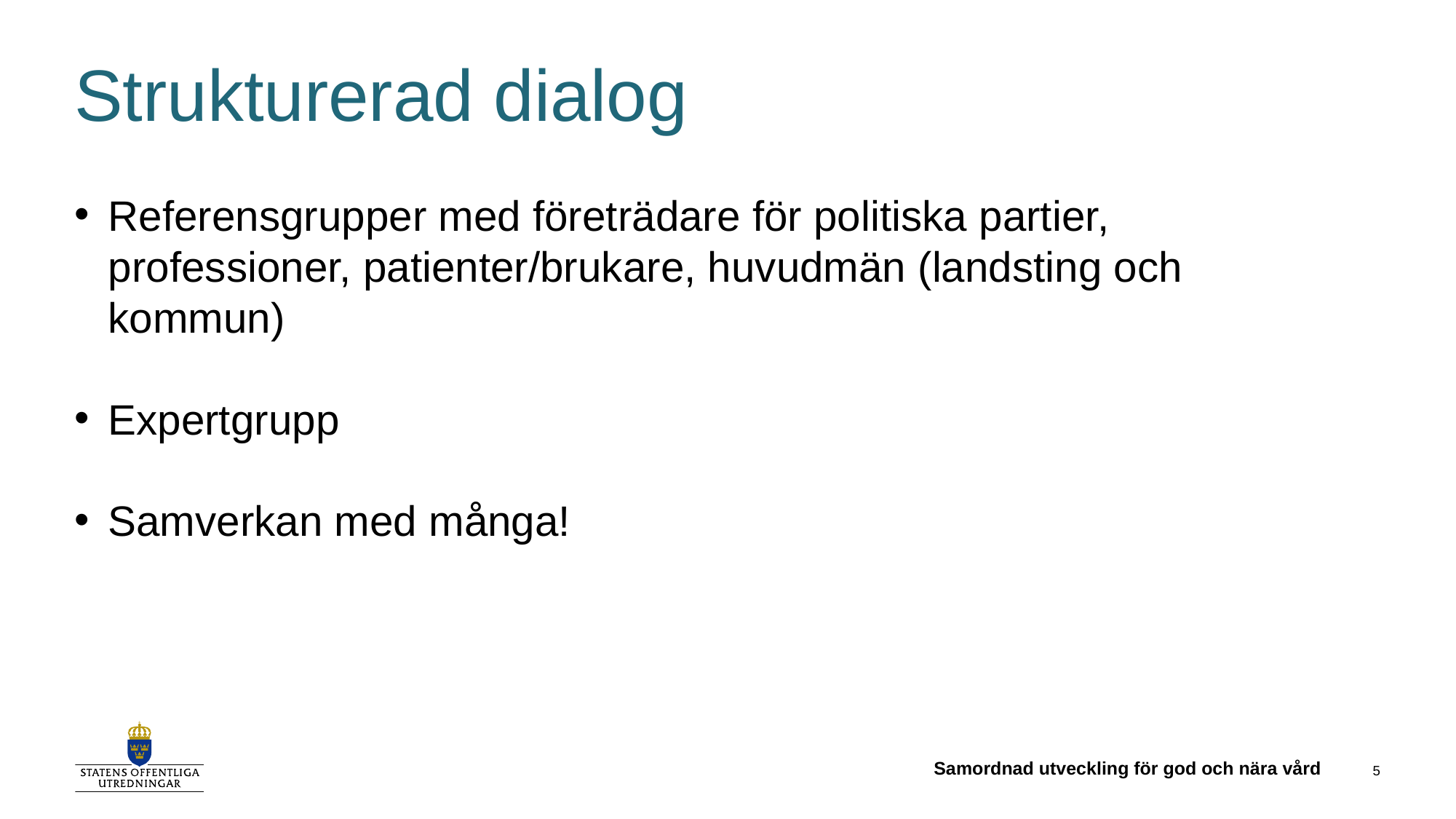

# Strukturerad dialog
Referensgrupper med företrädare för politiska partier, professioner, patienter/brukare, huvudmän (landsting och kommun)

Expertgrupp

Samverkan med många!

Samordnad utveckling för god och nära vård
5